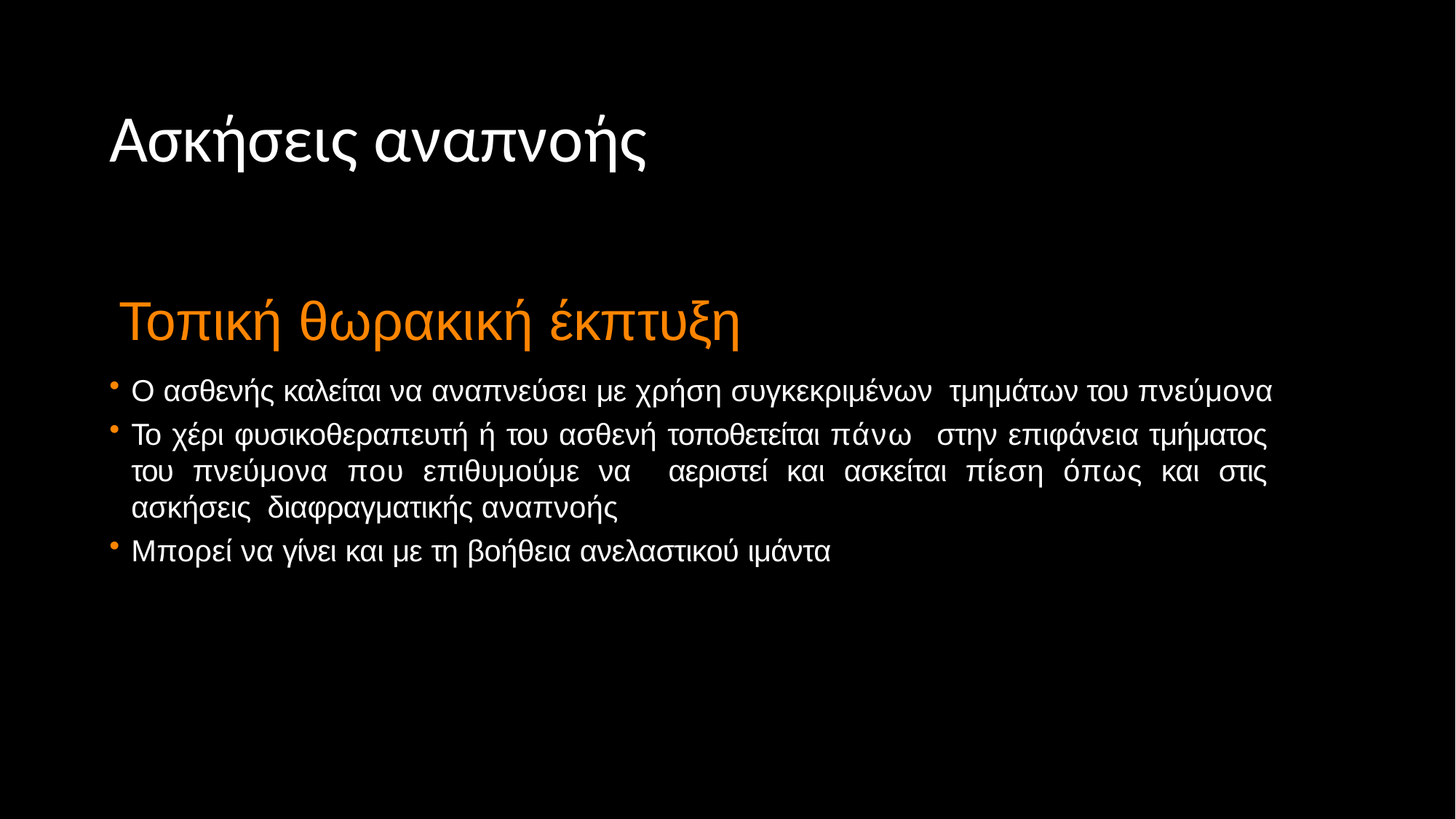

# Ασκήσεις αναπνοής
Τοπική θωρακική έκπτυξη
Ο ασθενής καλείται να αναπνεύσει με χρήση συγκεκριμένων  τμημάτων του πνεύμονα
Το χέρι φυσικοθεραπευτή ή του ασθενή τοποθετείται πάνω  στην επιφάνεια τμήματος του πνεύμονα που επιθυμούμε να  αεριστεί και ασκείται πίεση όπως και στις ασκήσεις  διαφραγματικής αναπνοής
Μπορεί να γίνει και με τη βοήθεια ανελαστικού ιμάντα